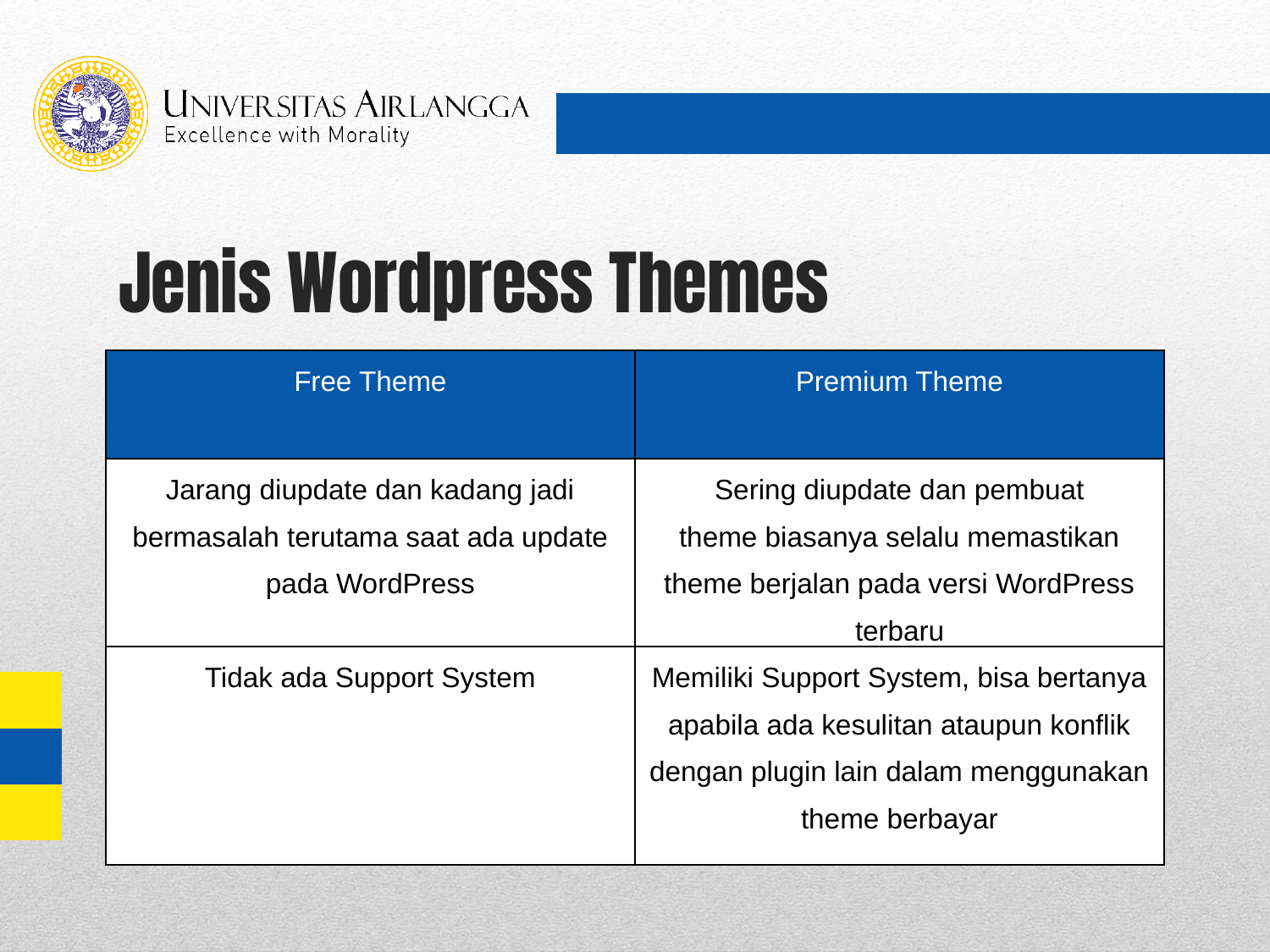

# Jenis Wordpress Themes
| Free Theme | Premium Theme |
| --- | --- |
| Jarang diupdate dan kadang jadi bermasalah terutama saat ada update pada WordPress | Sering diupdate dan pembuat theme biasanya selalu memastikan theme berjalan pada versi WordPress terbaru |
| Tidak ada Support System | Memiliki Support System, bisa bertanya apabila ada kesulitan ataupun konflik dengan plugin lain dalam menggunakan theme berbayar |